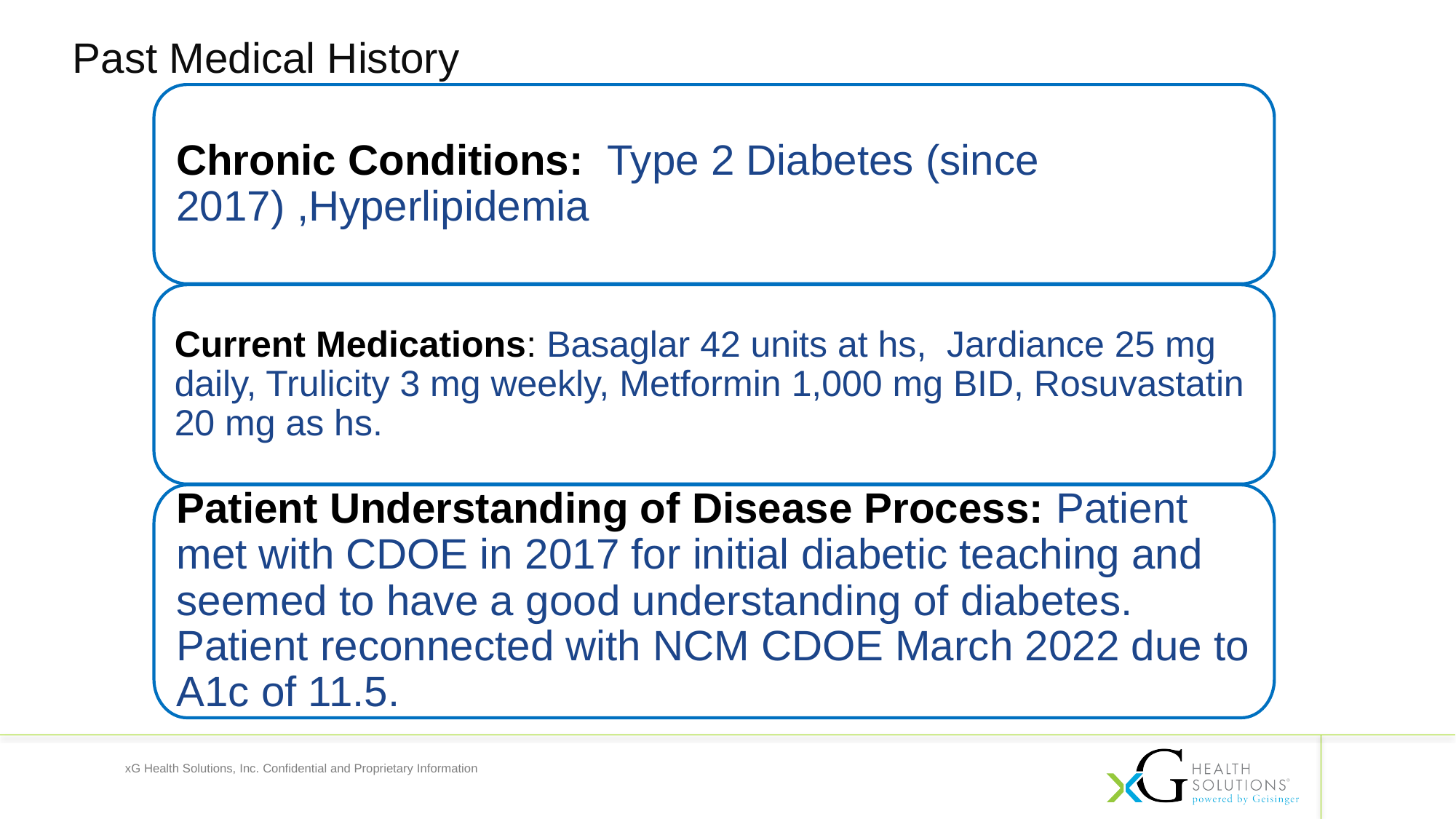

Past Medical History
Chronic Conditions:  Type 2 Diabetes (since 2017) ,Hyperlipidemia
Current Medications: Basaglar 42 units at hs,  Jardiance 25 mg daily, Trulicity 3 mg weekly, Metformin 1,000 mg BID, Rosuvastatin 20 mg as hs.
Patient Understanding of Disease Process: Patient met with CDOE in 2017 for initial diabetic teaching and seemed to have a good understanding of diabetes. Patient reconnected with NCM CDOE March 2022 due to A1c of 11.5.